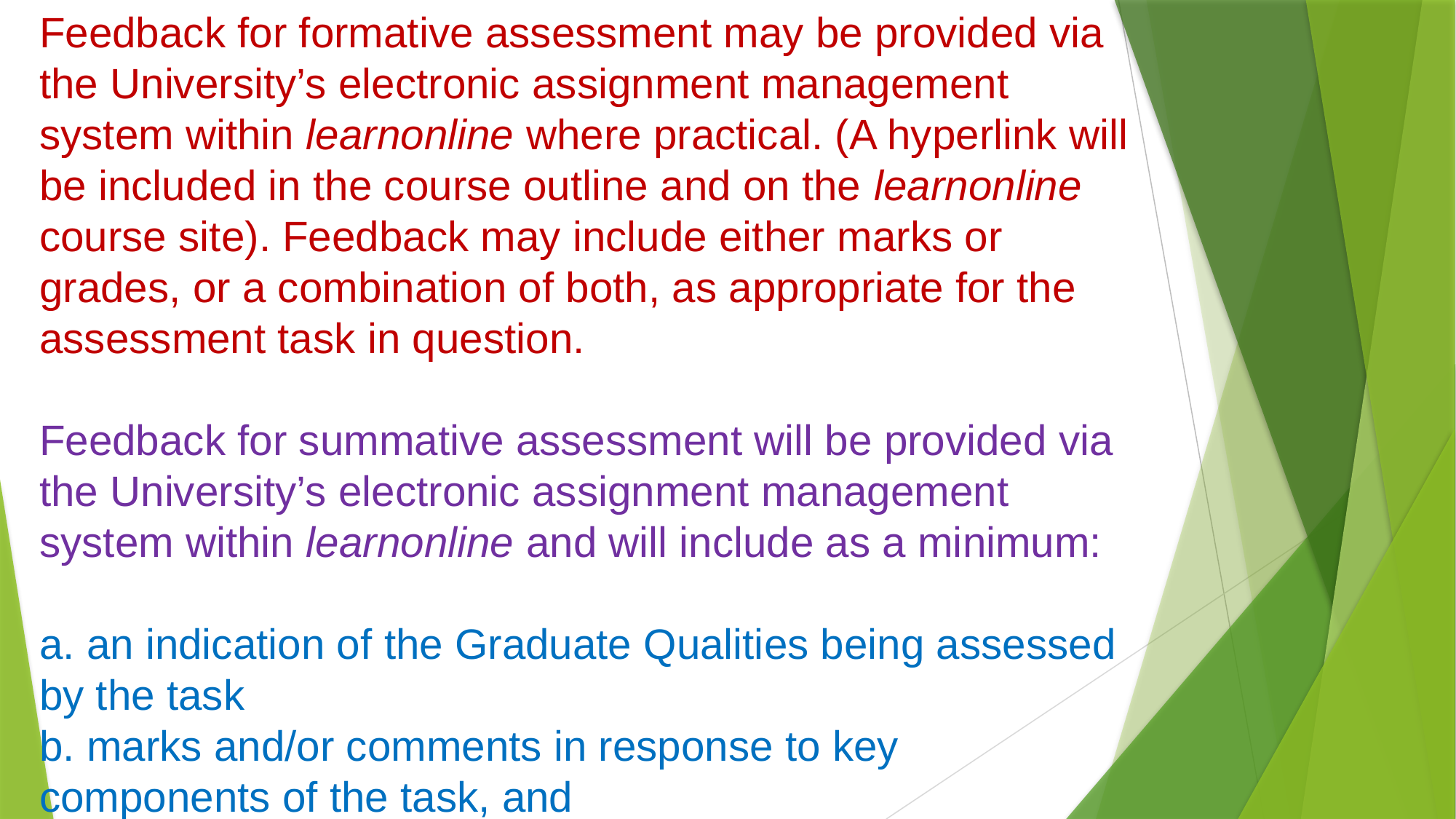

Feedback for formative assessment may be provided via the University’s electronic assignment management system within learnonline where practical. (A hyperlink will be included in the course outline and on the learnonline course site). Feedback may include either marks or grades, or a combination of both, as appropriate for the assessment task in question.

Feedback for summative assessment will be provided via the University’s electronic assignment management system within learnonline and will include as a minimum:

a. an indication of the Graduate Qualities being assessed by the task
b. marks and/or comments in response to key components of the task, and

c. a summary comment.